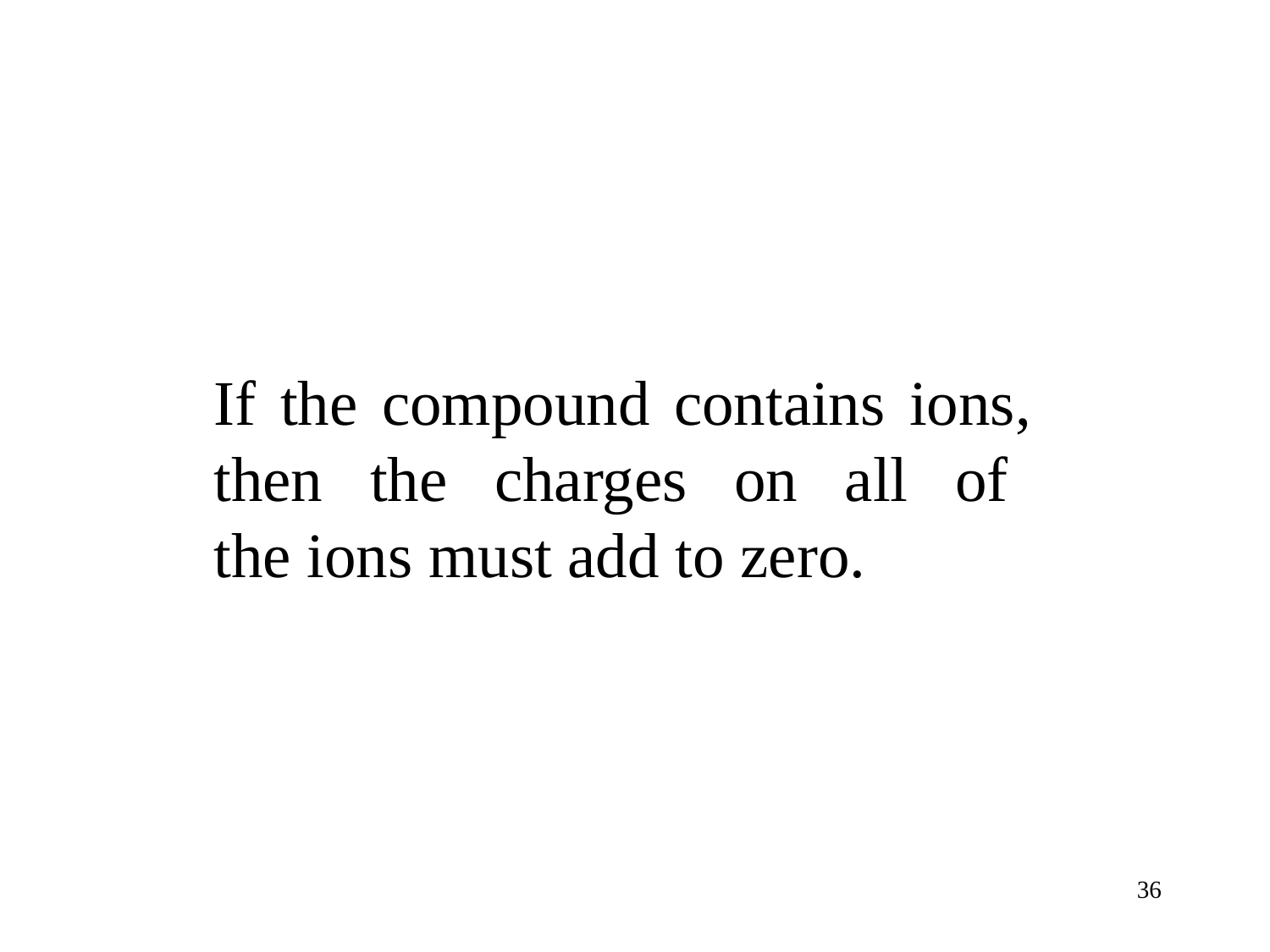

# If the compound contains ions, then the charges on all of the ions must add to zero.
36